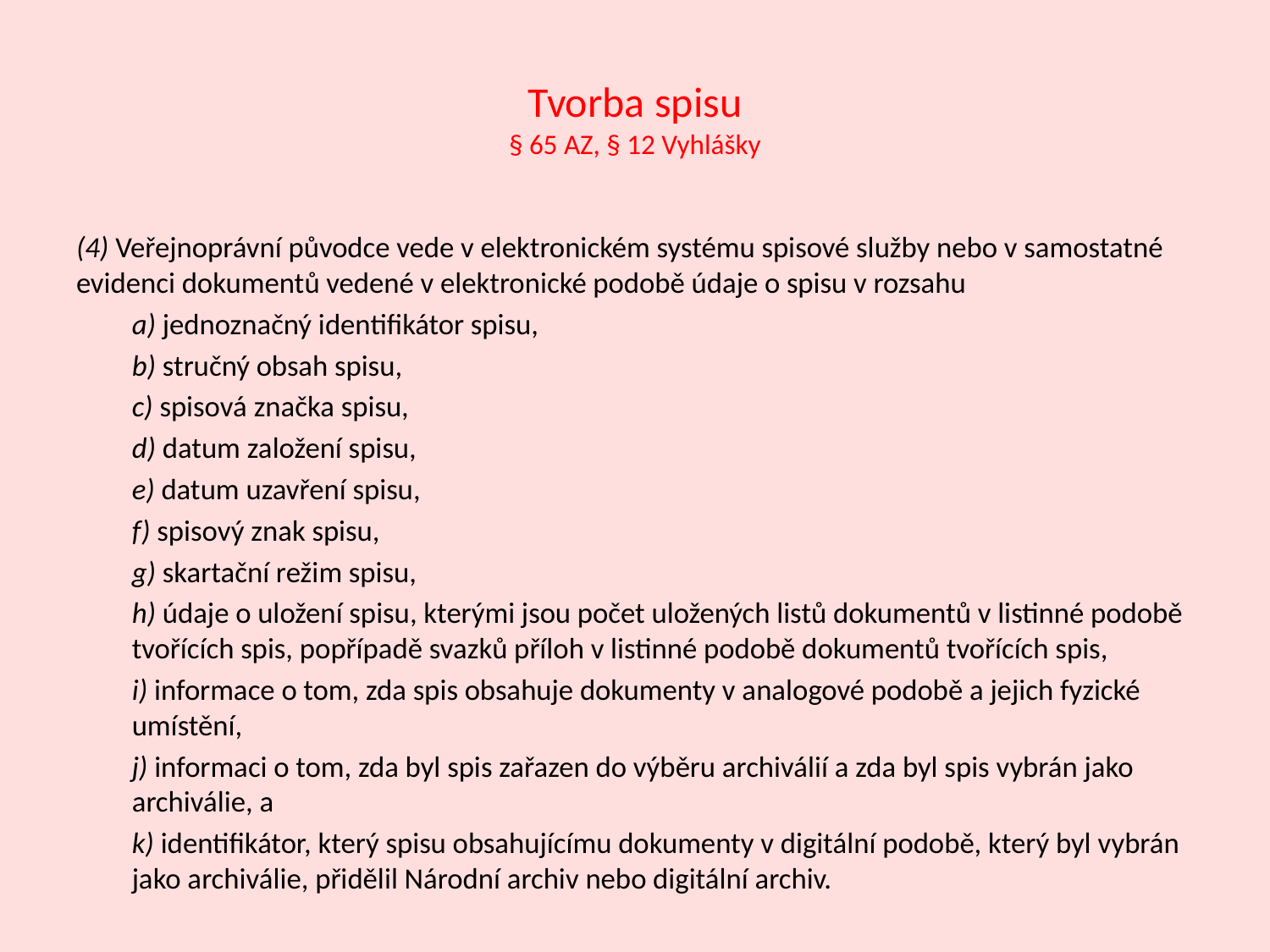

# Tvorba spisu § 65 AZ, § 12 Vyhlášky
(4) Veřejnoprávní původce vede v elektronickém systému spisové služby nebo v samostatné evidenci dokumentů vedené v elektronické podobě údaje o spisu v rozsahu
a) jednoznačný identifikátor spisu,
b) stručný obsah spisu,
c) spisová značka spisu,
d) datum založení spisu,
e) datum uzavření spisu,
f) spisový znak spisu,
g) skartační režim spisu,
h) údaje o uložení spisu, kterými jsou počet uložených listů dokumentů v listinné podobě tvořících spis, popřípadě svazků příloh v listinné podobě dokumentů tvořících spis,
i) informace o tom, zda spis obsahuje dokumenty v analogové podobě a jejich fyzické umístění,
j) informaci o tom, zda byl spis zařazen do výběru archiválií a zda byl spis vybrán jako archiválie, a
k) identifikátor, který spisu obsahujícímu dokumenty v digitální podobě, který byl vybrán jako archiválie, přidělil Národní archiv nebo digitální archiv.